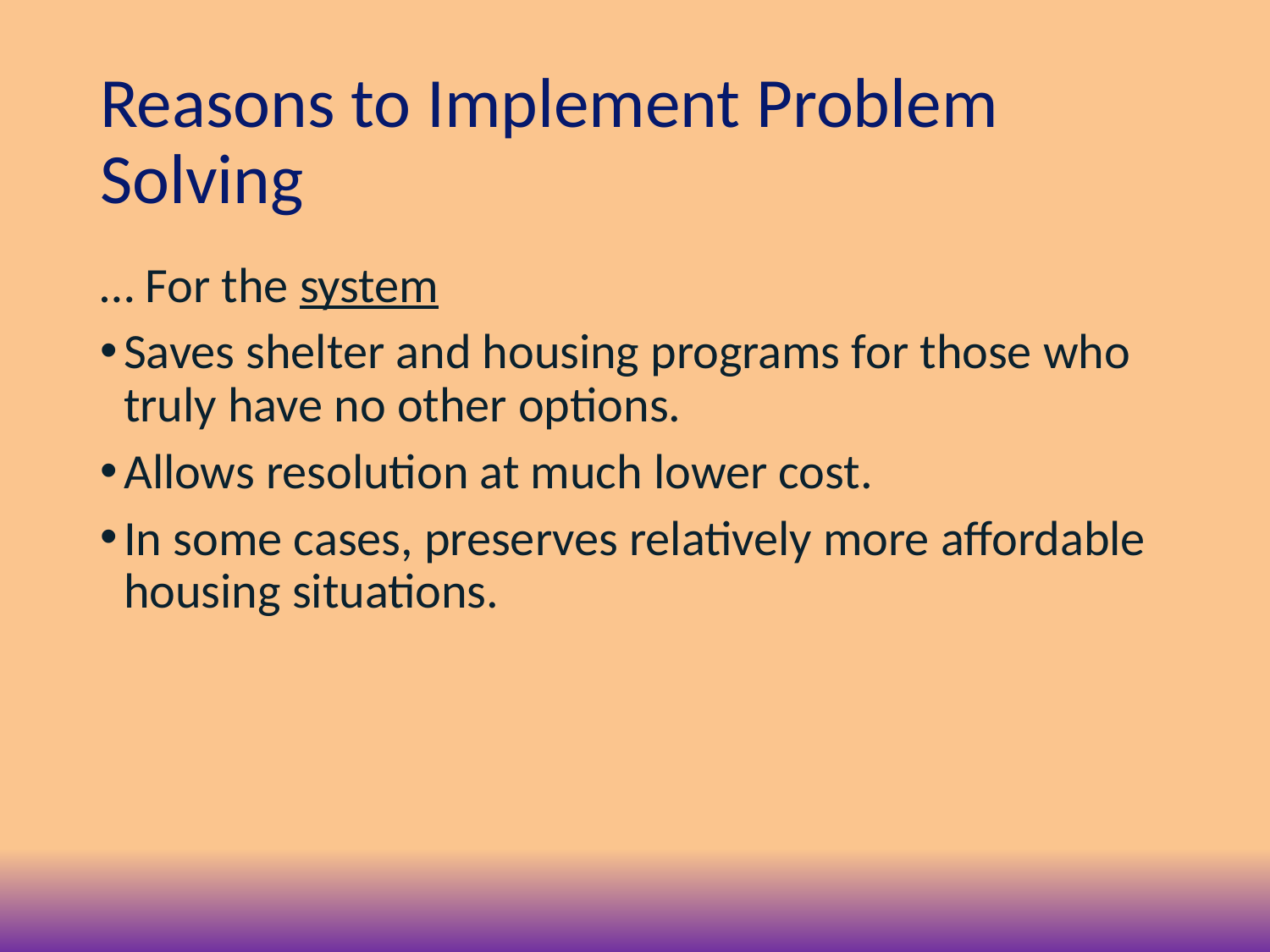

# Reasons to Implement Problem Solving
… For the system
Saves shelter and housing programs for those who truly have no other options.
Allows resolution at much lower cost.
In some cases, preserves relatively more affordable housing situations.